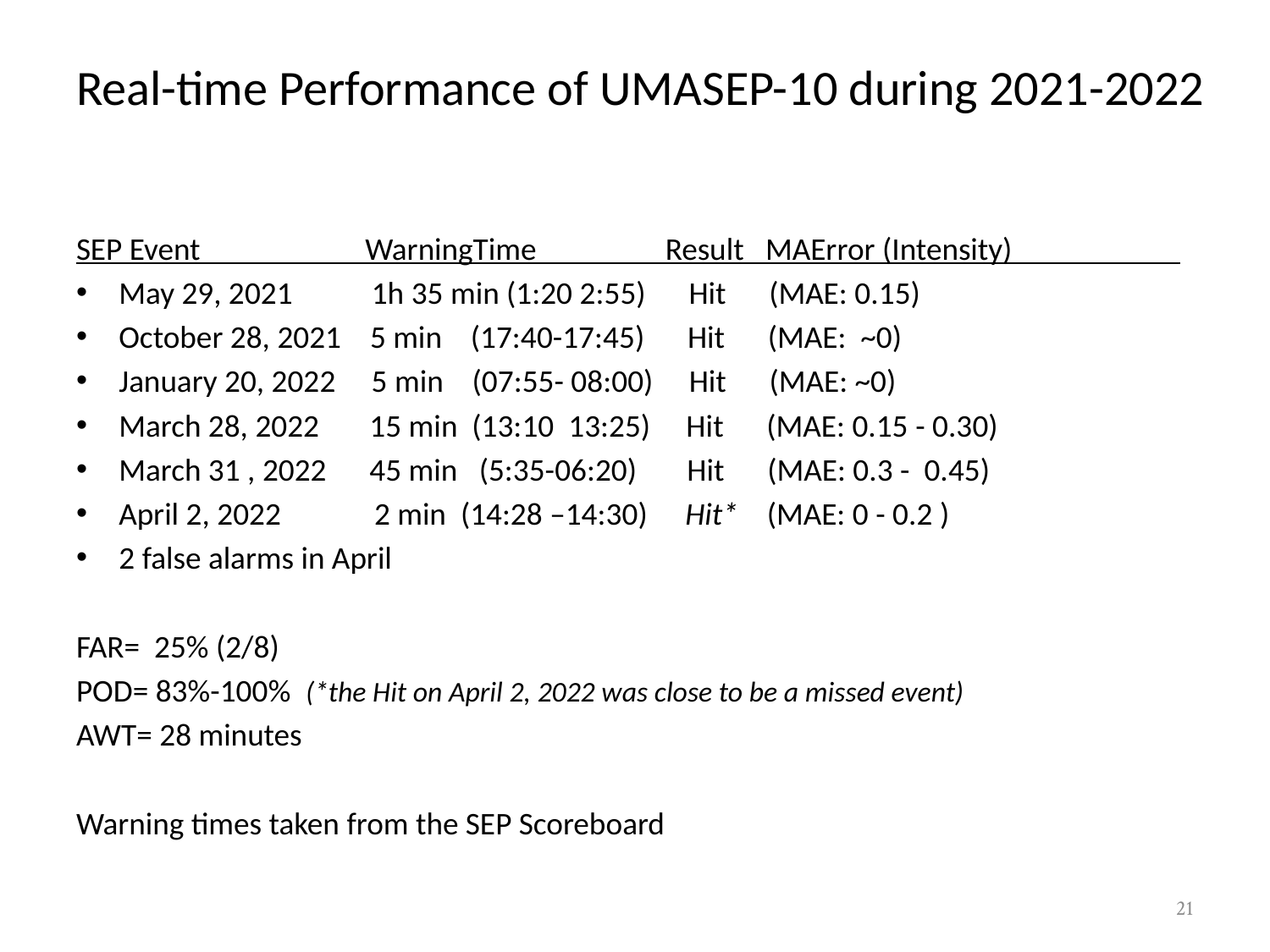

# Real-time Performance of UMASEP-10 during 2021-2022
SEP Event                       WarningTime                  Result   MAError (Intensity)
May 29, 2021           1h 35 min (1:20 2:55)      Hit      (MAE: 0.15)
October 28, 2021    5 min    (17:40-17:45)      Hit      (MAE:  ~0)
January 20, 2022     5 min    (07:55- 08:00)     Hit      (MAE: ~0)
March 28, 2022       15 min  (13:10  13:25)     Hit      (MAE: 0.15 - 0.30)
March 31 , 2022      45 min   (5:35-06:20)       Hit      (MAE: 0.3 -  0.45)
April 2, 2022             2 min  (14:28 –14:30)     Hit*    (MAE: 0 - 0.2 )
2 false alarms in April

FAR=  25% (2/8)
POD= 83%-100%  (*the Hit on April 2, 2022 was close to be a missed event)
AWT= 28 minutes

Warning times taken from the SEP Scoreboard
21